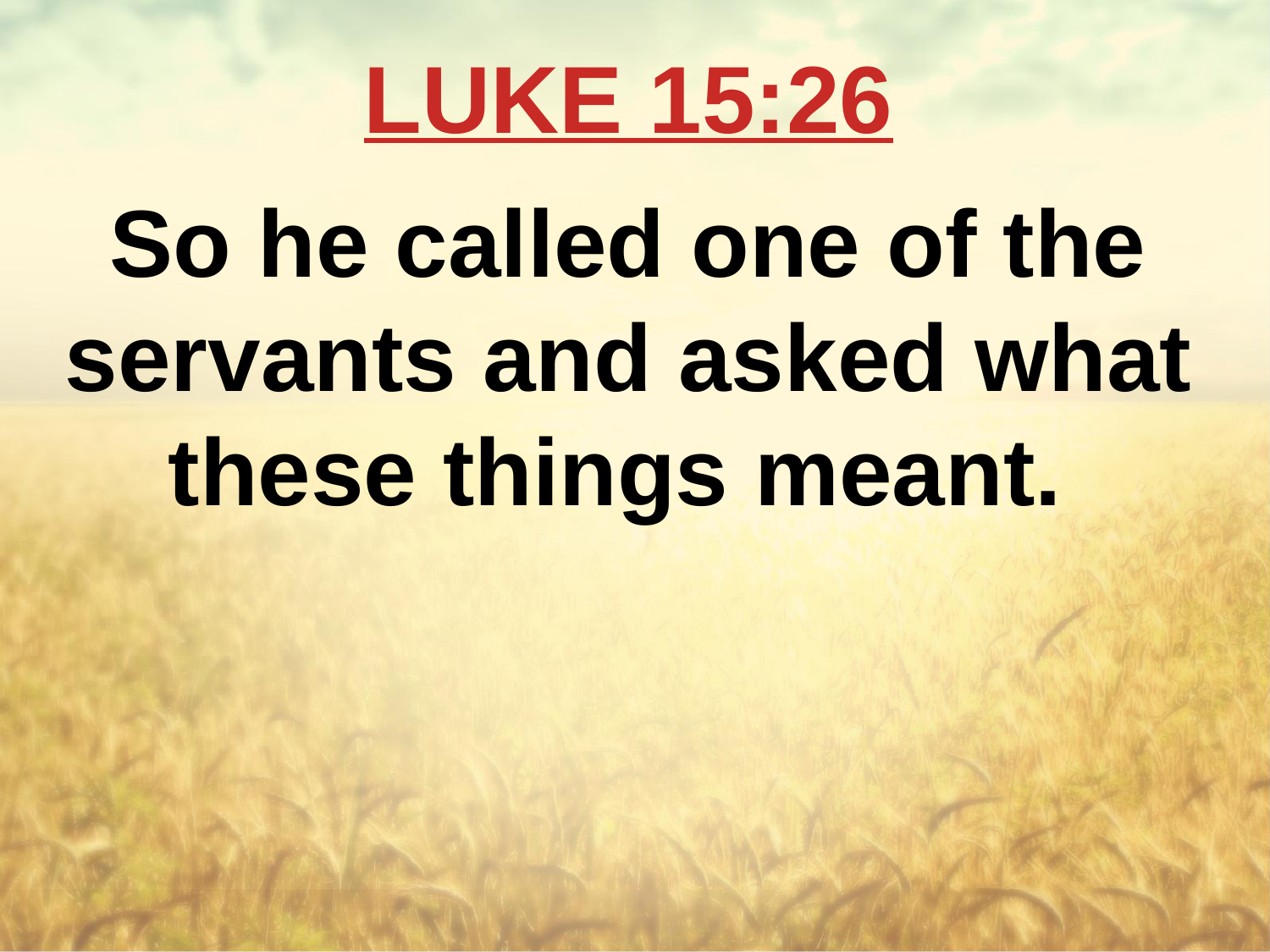

LUKE 15:26

So he called one of the servants and asked what these things meant.